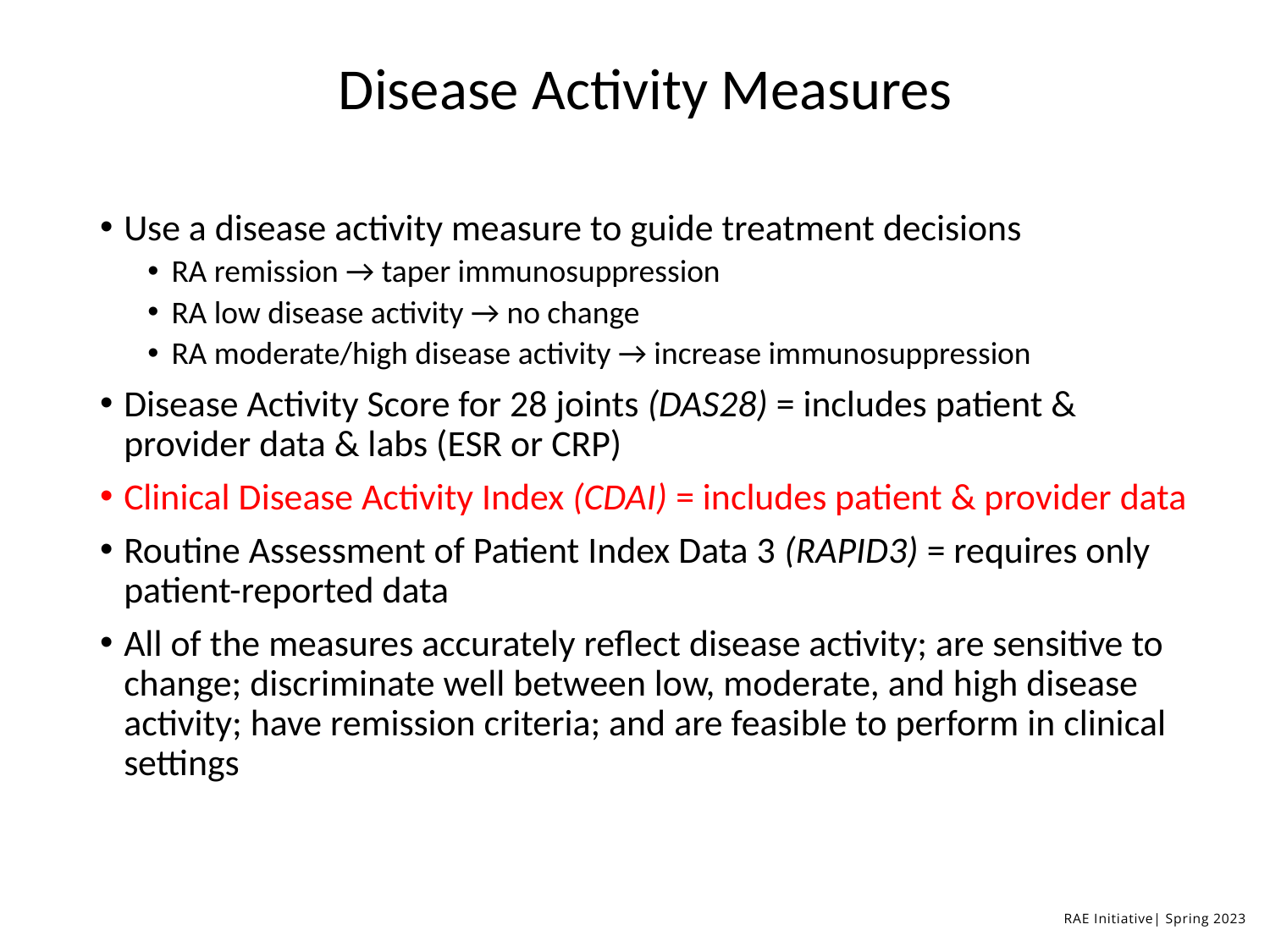

# Disease Activity Measures
Use a disease activity measure to guide treatment decisions
RA remission → taper immunosuppression
RA low disease activity → no change
RA moderate/high disease activity → increase immunosuppression
Disease Activity Score for 28 joints (DAS28) = includes patient & provider data & labs (ESR or CRP)
Clinical Disease Activity Index (CDAI) = includes patient & provider data
Routine Assessment of Patient Index Data 3 (RAPID3) = requires only patient-reported data
All of the measures accurately reflect disease activity; are sensitive to change; discriminate well between low, moderate, and high disease activity; have remission criteria; and are feasible to perform in clinical settings

RAE Initiative| Spring 2023